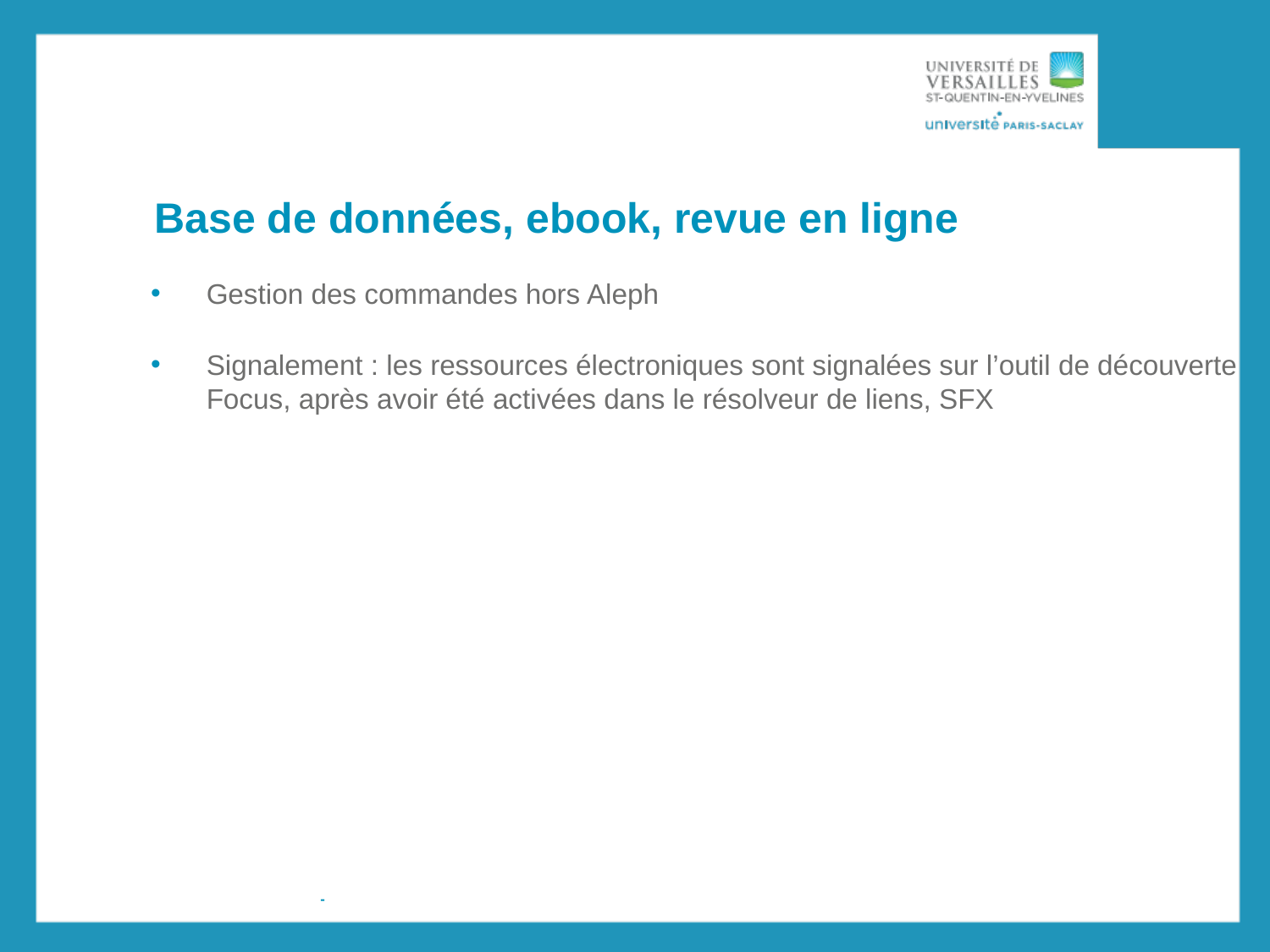

# Base de données, ebook, revue en ligne
Gestion des commandes hors Aleph
Signalement : les ressources électroniques sont signalées sur l’outil de découverte Focus, après avoir été activées dans le résolveur de liens, SFX
-